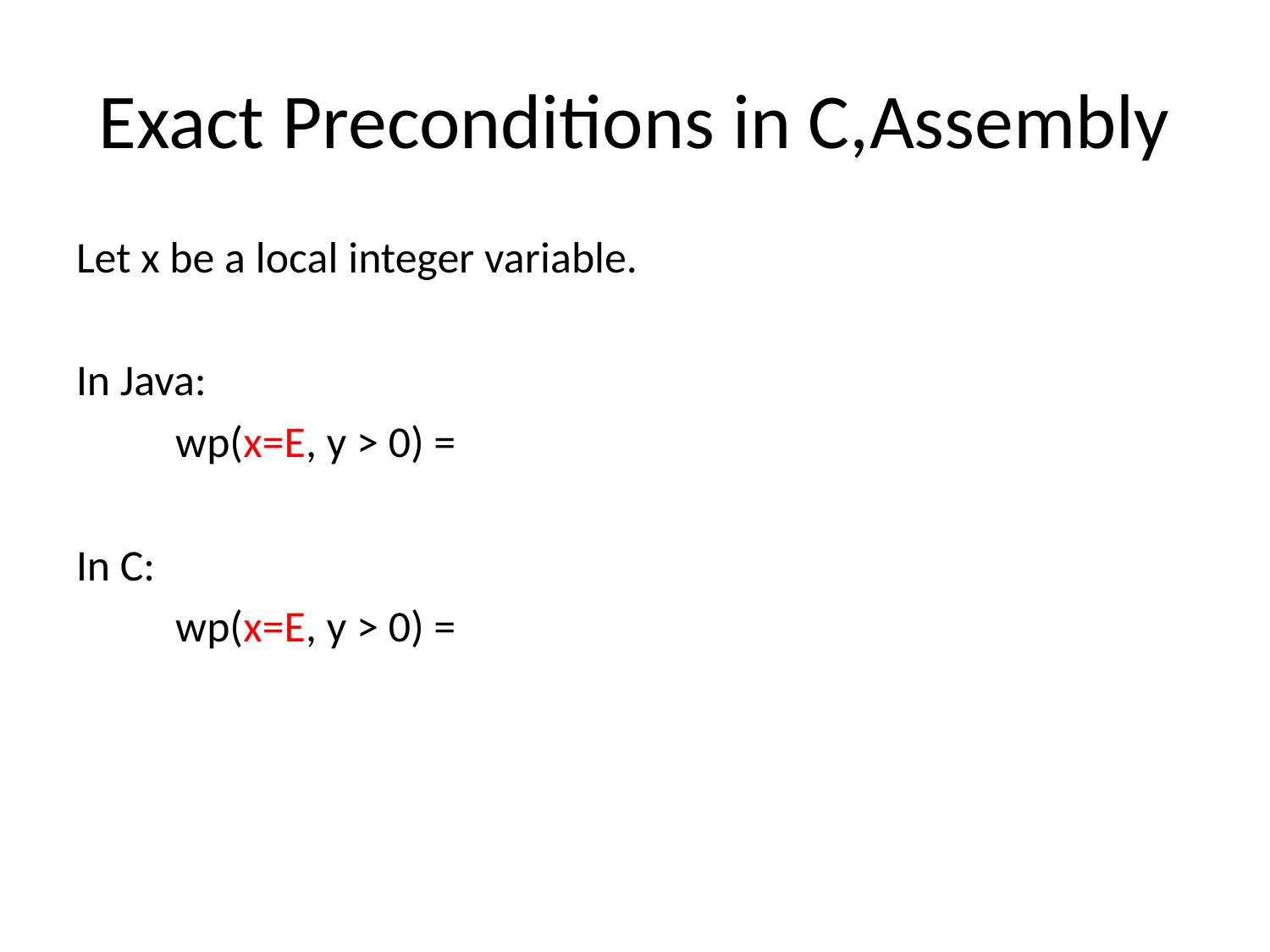

# Exact Preconditions in C,Assembly
Let x be a local integer variable.

In Java:
	wp(x=E, y > 0) =

In C:
	wp(x=E, y > 0) =